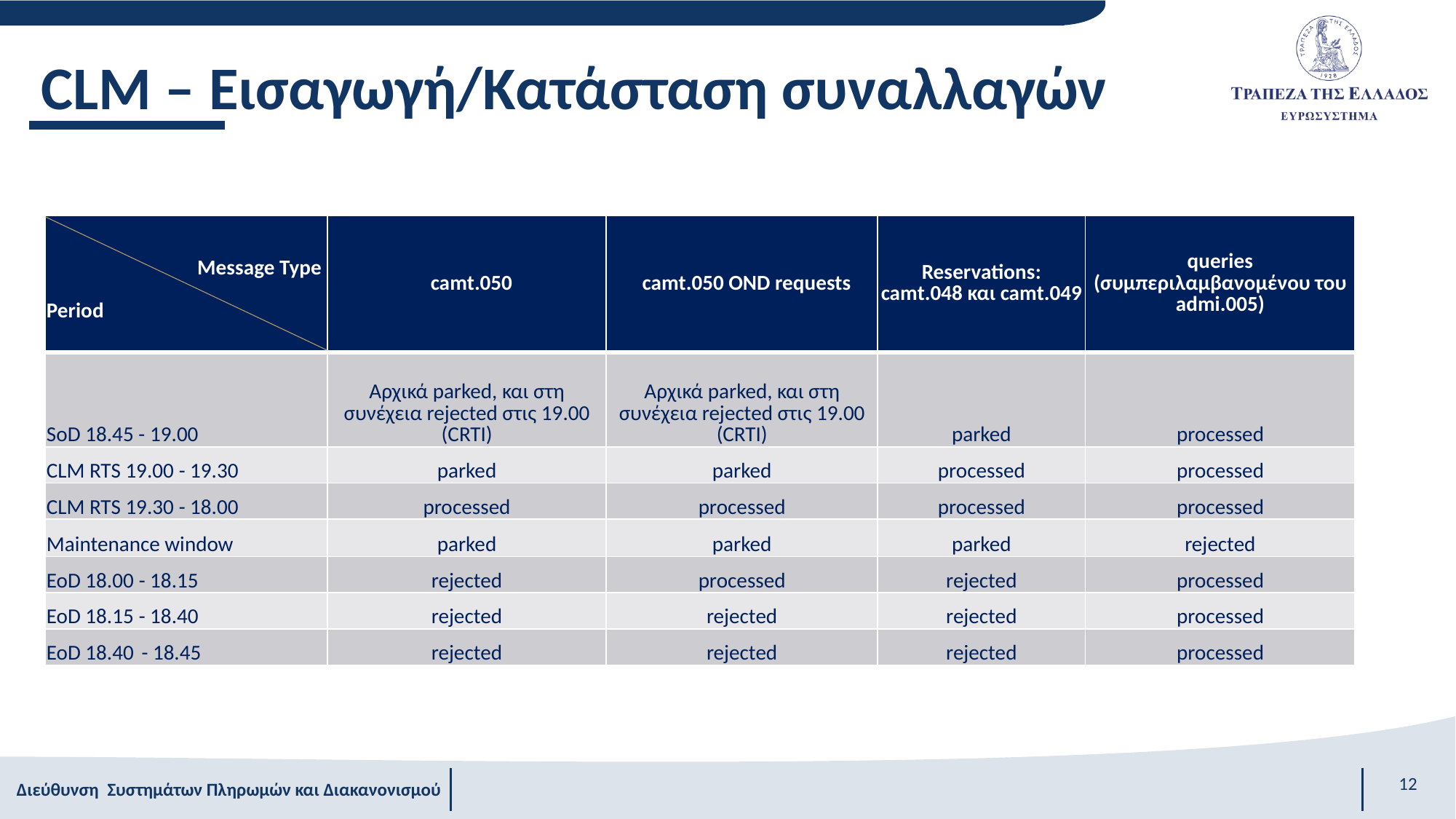

# CLM – Εισαγωγή/Κατάσταση συναλλαγών
| Message Type Period | camt.050 | camt.050 OND requests | Reservations: camt.048 και camt.049 | queries (συμπεριλαμβανομένου του admi.005) |
| --- | --- | --- | --- | --- |
| SoD 18.45 - 19.00 | Αρχικά parked, και στη συνέχεια rejected στις 19.00 (CRTI) | Αρχικά parked, και στη συνέχεια rejected στις 19.00 (CRTI) | parked | processed |
| CLM RTS 19.00 - 19.30 | parked | parked | processed | processed |
| CLM RTS 19.30 - 18.00 | processed | processed | processed | processed |
| Maintenance window | parked | parked | parked | rejected |
| EoD 18.00 - 18.15 | rejected | processed | rejected | processed |
| EoD 18.15 - 18.40 | rejected | rejected | rejected | processed |
| EoD 18.40 - 18.45 | rejected | rejected | rejected | processed |
12
Διεύθυνση  Συστημάτων Πληρωμών και Διακανονισμού